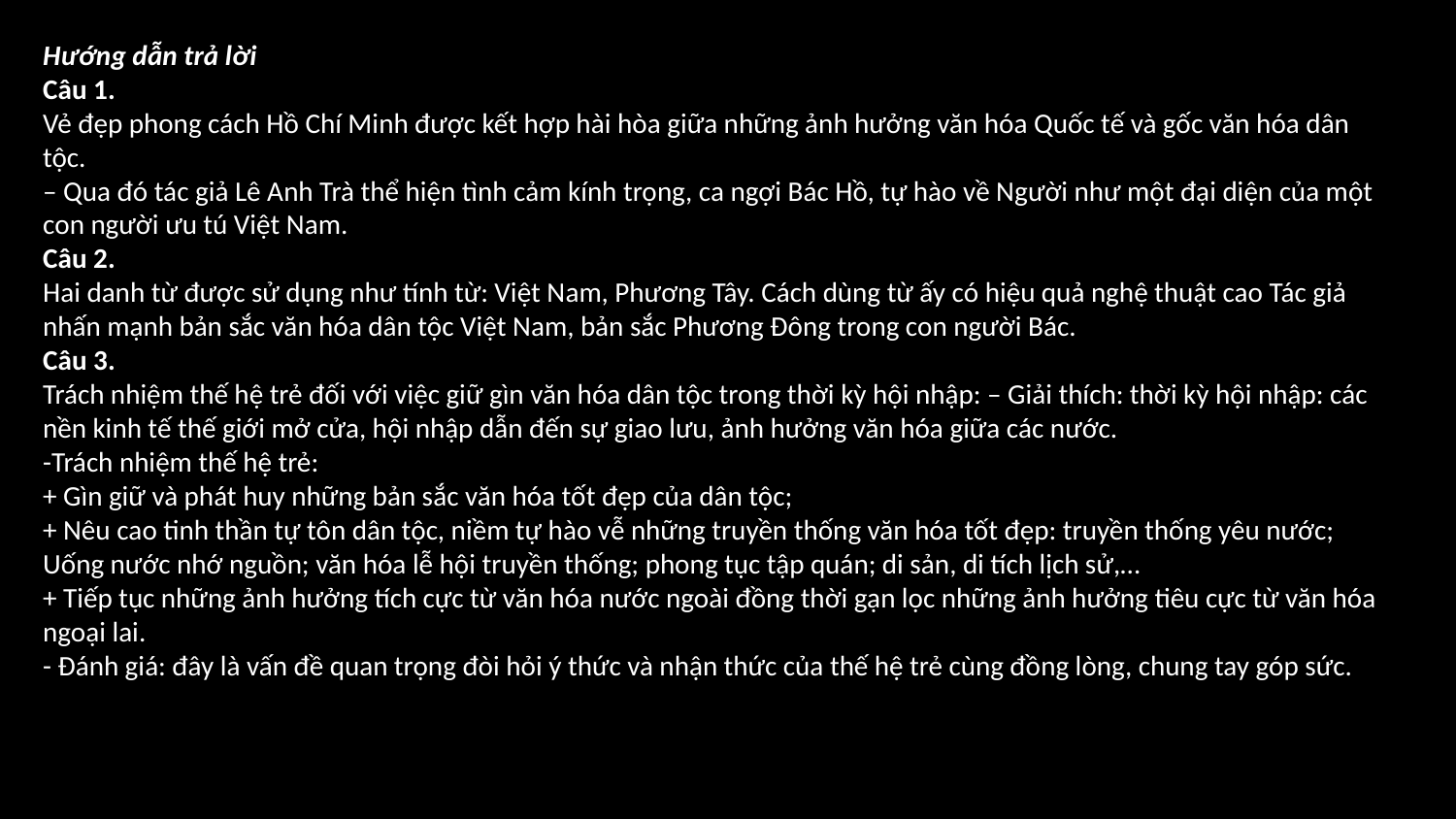

Hướng dẫn trả lời
Câu 1.
Vẻ đẹp phong cách Hồ Chí Minh được kết hợp hài hòa giữa những ảnh hưởng văn hóa Quốc tế và gốc văn hóa dân tộc.
– Qua đó tác giả Lê Anh Trà thể hiện tình cảm kính trọng, ca ngợi Bác Hồ, tự hào về Người như một đại diện của một con người ưu tú Việt Nam.
Câu 2.
Hai danh từ được sử dụng như tính từ: Việt Nam, Phương Tây. Cách dùng từ ấy có hiệu quả nghệ thuật cao Tác giả nhấn mạnh bản sắc văn hóa dân tộc Việt Nam, bản sắc Phương Đông trong con người Bác.
Câu 3.
Trách nhiệm thế hệ trẻ đối với việc giữ gìn văn hóa dân tộc trong thời kỳ hội nhập: – Giải thích: thời kỳ hội nhập: các nền kinh tế thế giới mở cửa, hội nhập dẫn đến sự giao lưu, ảnh hưởng văn hóa giữa các nước.
-Trách nhiệm thế hệ trẻ:
+ Gìn giữ và phát huy những bản sắc văn hóa tốt đẹp của dân tộc;
+ Nêu cao tinh thần tự tôn dân tộc, niềm tự hào vễ những truyền thống văn hóa tốt đẹp: truyền thống yêu nước; Uống nước nhớ nguồn; văn hóa lễ hội truyền thống; phong tục tập quán; di sản, di tích lịch sử,…
+ Tiếp tục những ảnh hưởng tích cực từ văn hóa nước ngoài đồng thời gạn lọc những ảnh hưởng tiêu cực từ văn hóa ngoại lai.
- Đánh giá: đây là vấn đề quan trọng đòi hỏi ý thức và nhận thức của thế hệ trẻ cùng đồng lòng, chung tay góp sức.